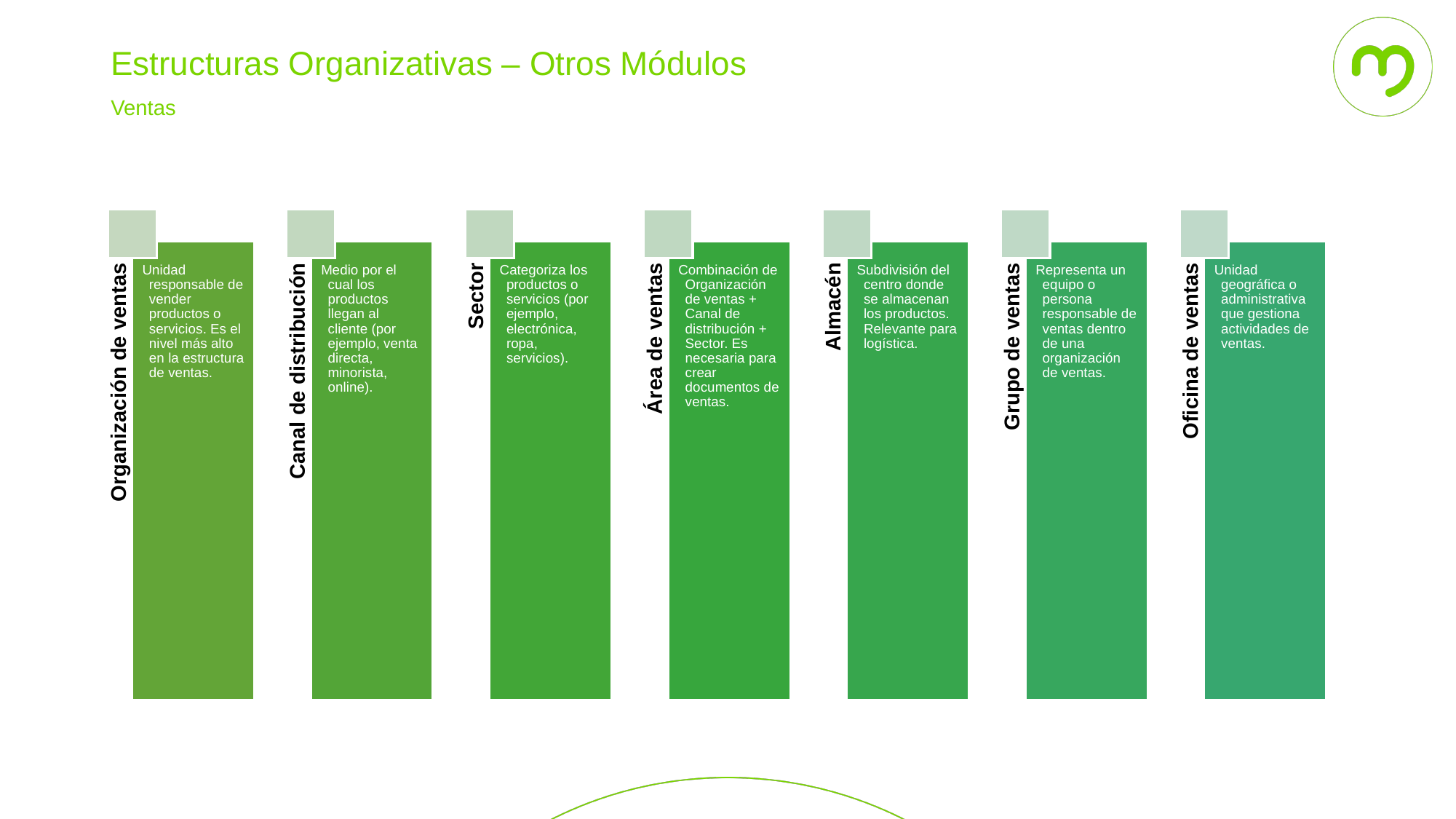

Estructuras Organizativas – Otros Módulos
Ventas
Organización de ventas
Unidad responsable de vender productos o servicios. Es el nivel más alto en la estructura de ventas.
Canal de distribución
Medio por el cual los productos llegan al cliente (por ejemplo, venta directa, minorista, online).
Sector
Categoriza los productos o servicios (por ejemplo, electrónica, ropa, servicios).
Área de ventas
Combinación de Organización de ventas + Canal de distribución + Sector. Es necesaria para crear documentos de ventas.
Almacén
Subdivisión del centro donde se almacenan los productos. Relevante para logística.
Grupo de ventas
Representa un equipo o persona responsable de ventas dentro de una organización de ventas.
Oficina de ventas
Unidad geográfica o administrativa que gestiona actividades de ventas.